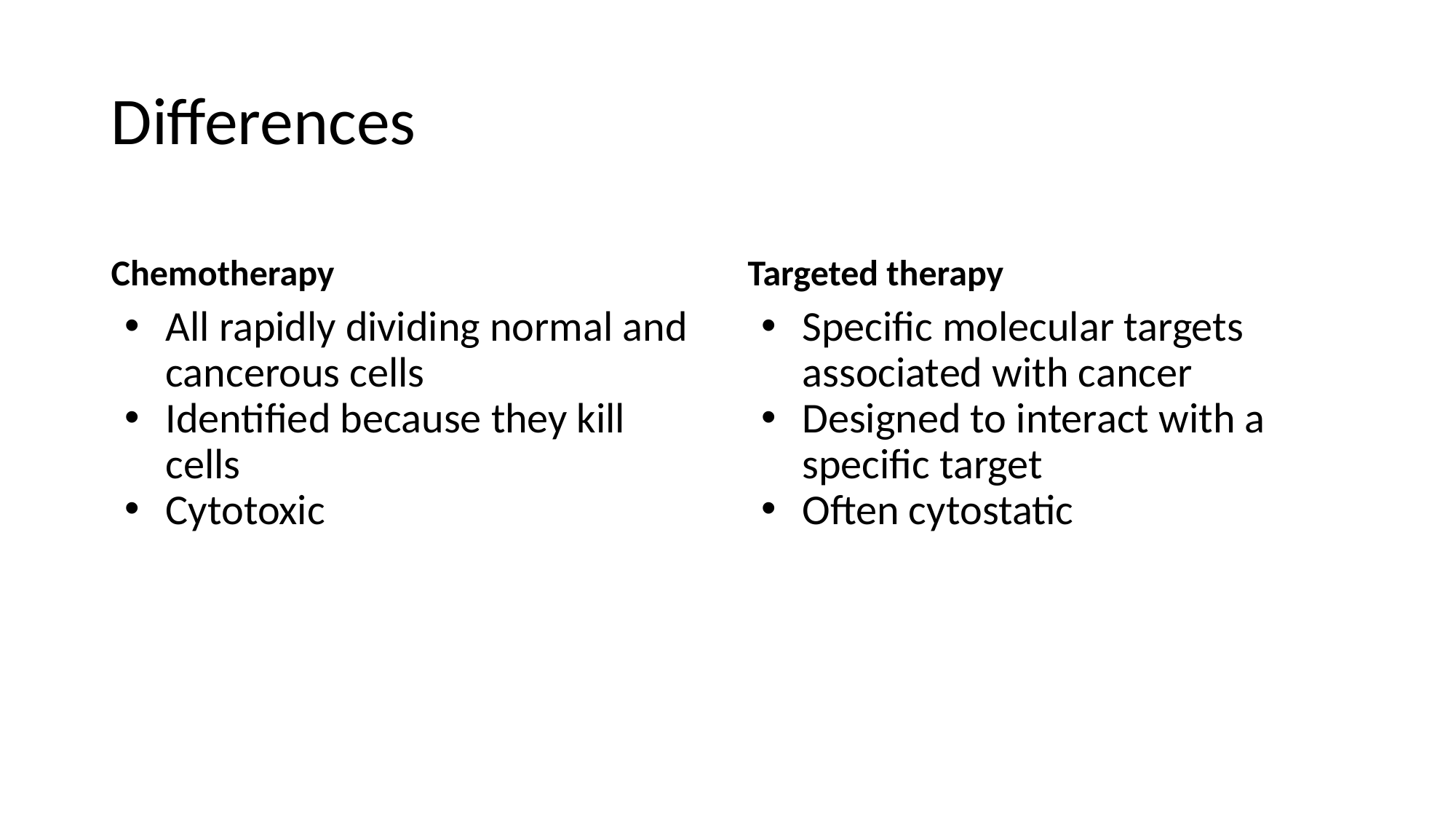

# Differences
Chemotherapy
Targeted therapy
All rapidly dividing normal and cancerous cells
Identified because they kill cells
Cytotoxic
Specific molecular targets associated with cancer
Designed to interact with a specific target
Often cytostatic